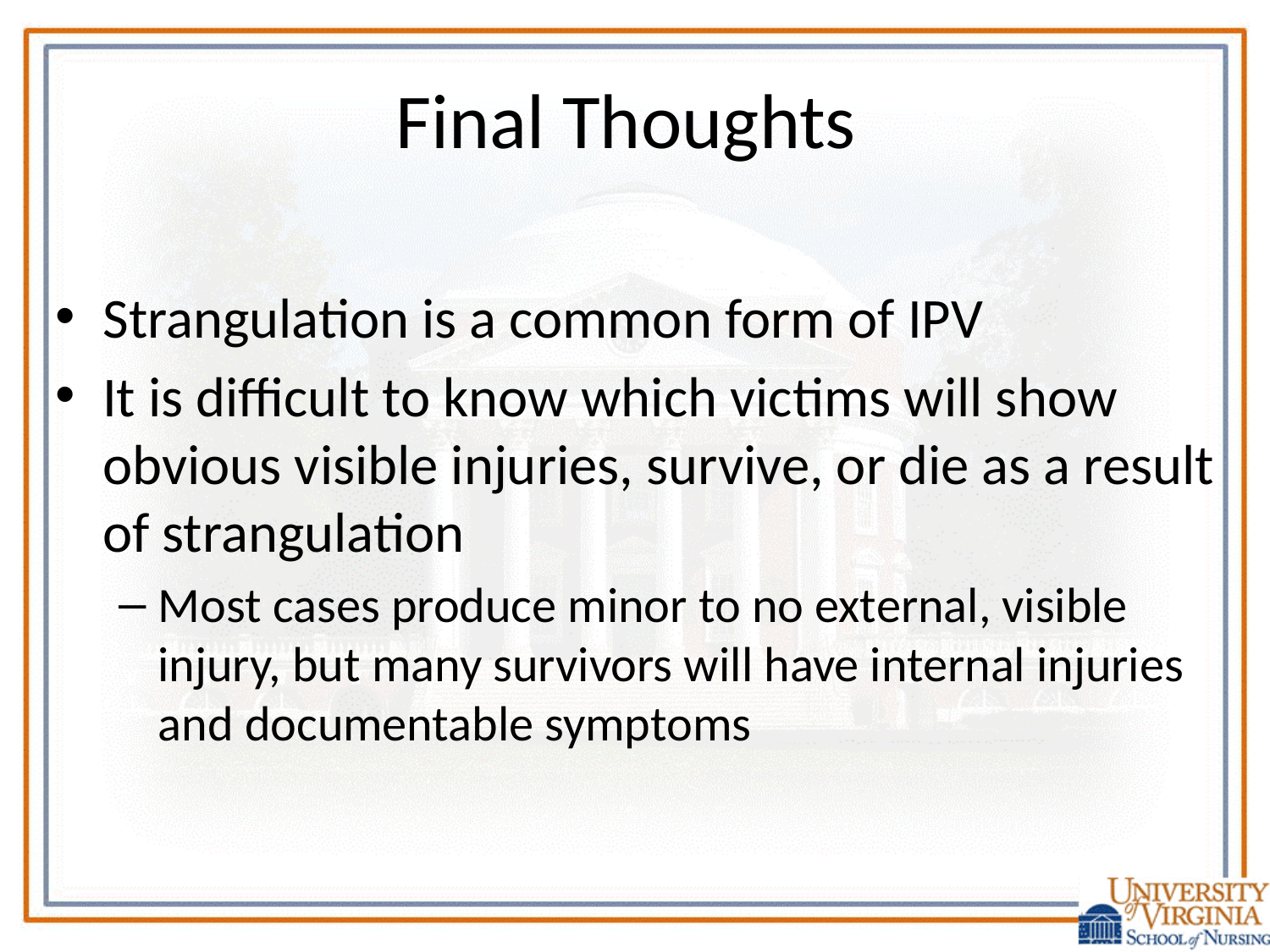

# Final Thoughts
Strangulation is a common form of IPV
It is difficult to know which victims will show obvious visible injuries, survive, or die as a result of strangulation
Most cases produce minor to no external, visible injury, but many survivors will have internal injuries and documentable symptoms